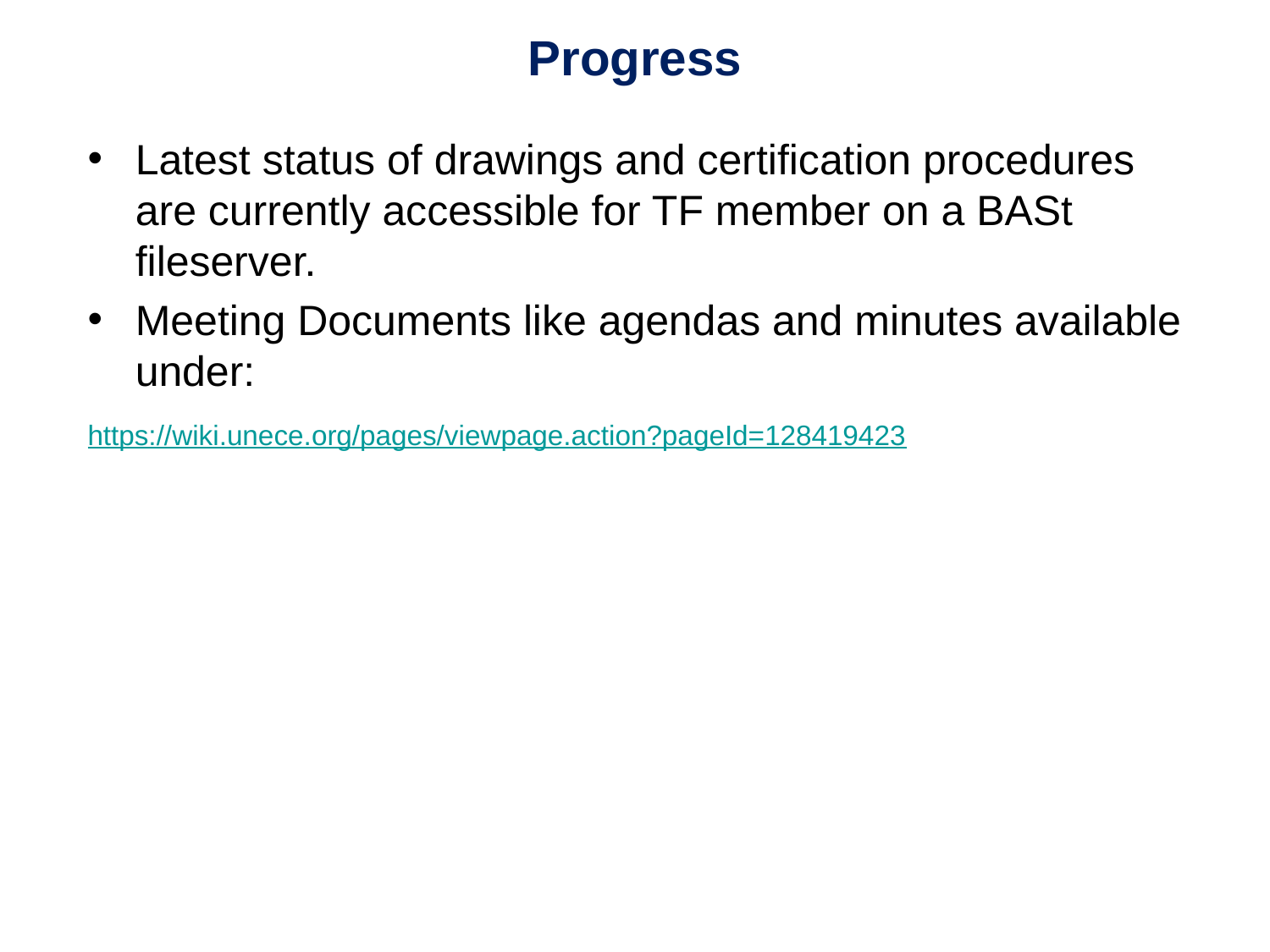

# Progress
Latest status of drawings and certification procedures are currently accessible for TF member on a BASt fileserver.
Meeting Documents like agendas and minutes available under:
https://wiki.unece.org/pages/viewpage.action?pageId=128419423